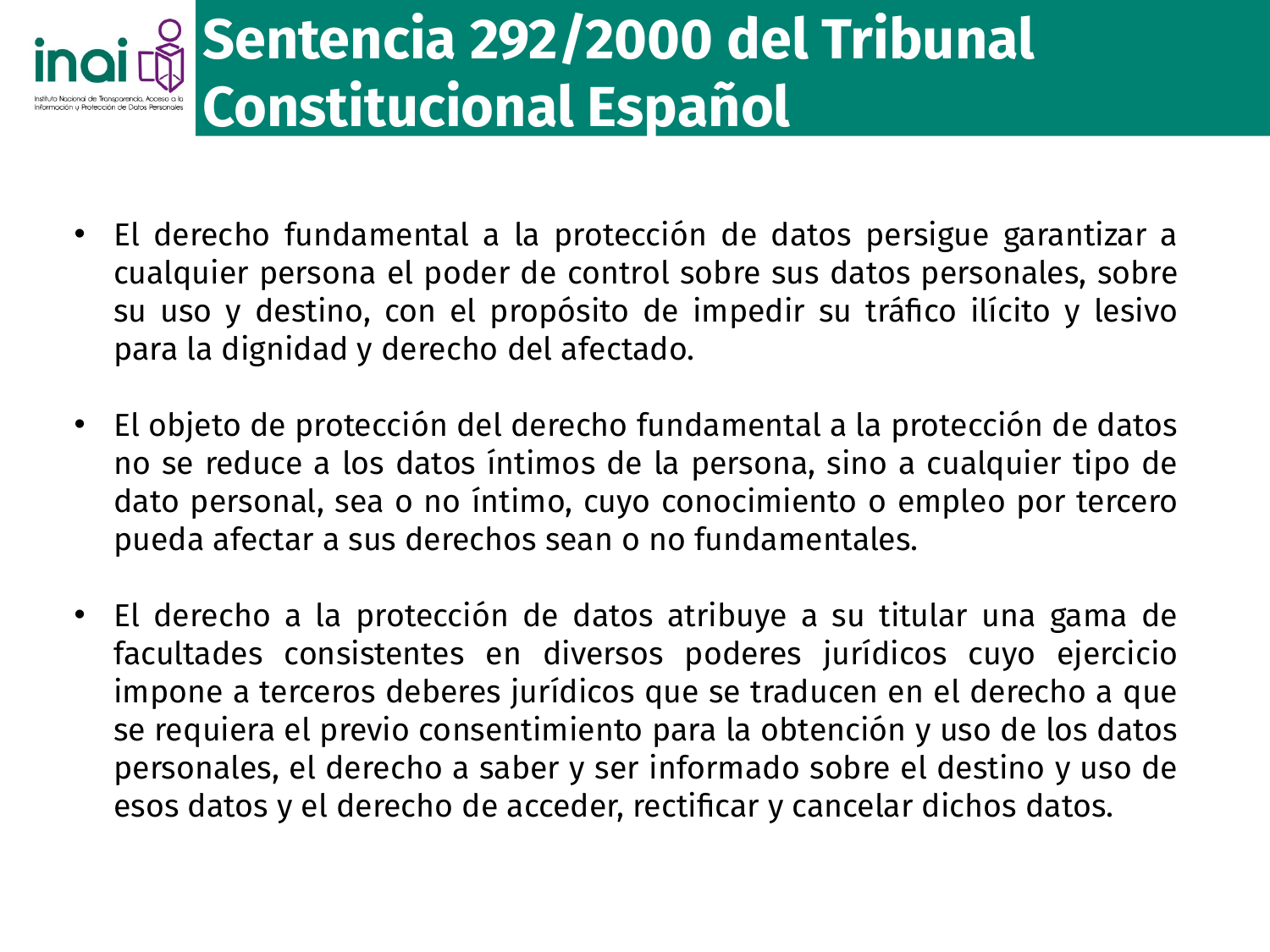

Sentencia 292/2000 del Tribunal Constitucional Español
El derecho fundamental a la protección de datos persigue garantizar a cualquier persona el poder de control sobre sus datos personales, sobre su uso y destino, con el propósito de impedir su tráfico ilícito y lesivo para la dignidad y derecho del afectado.

El objeto de protección del derecho fundamental a la protección de datos no se reduce a los datos íntimos de la persona, sino a cualquier tipo de dato personal, sea o no íntimo, cuyo conocimiento o empleo por tercero pueda afectar a sus derechos sean o no fundamentales.

El derecho a la protección de datos atribuye a su titular una gama de facultades consistentes en diversos poderes jurídicos cuyo ejercicio impone a terceros deberes jurídicos que se traducen en el derecho a que se requiera el previo consentimiento para la obtención y uso de los datos personales, el derecho a saber y ser informado sobre el destino y uso de esos datos y el derecho de acceder, rectificar y cancelar dichos datos.